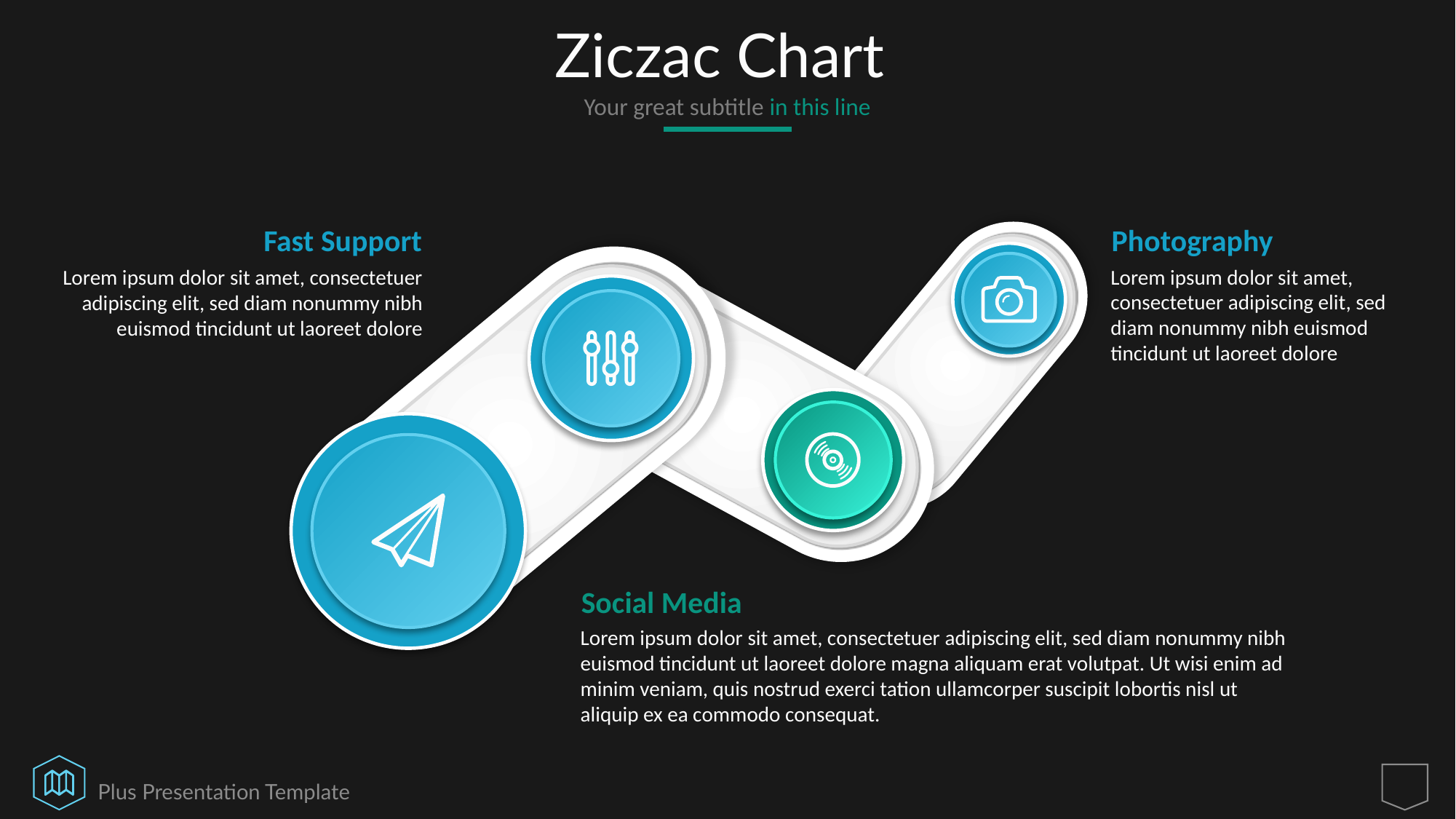

# Ziczac Chart
Your great subtitle in this line

Photography
Lorem ipsum dolor sit amet, consectetuer adipiscing elit, sed diam nonummy nibh euismod tincidunt ut laoreet dolore
Fast Support
Lorem ipsum dolor sit amet, consectetuer adipiscing elit, sed diam nonummy nibh euismod tincidunt ut laoreet dolore
Social Media
Lorem ipsum dolor sit amet, consectetuer adipiscing elit, sed diam nonummy nibh euismod tincidunt ut laoreet dolore magna aliquam erat volutpat. Ut wisi enim ad minim veniam, quis nostrud exerci tation ullamcorper suscipit lobortis nisl ut aliquip ex ea commodo consequat.
66